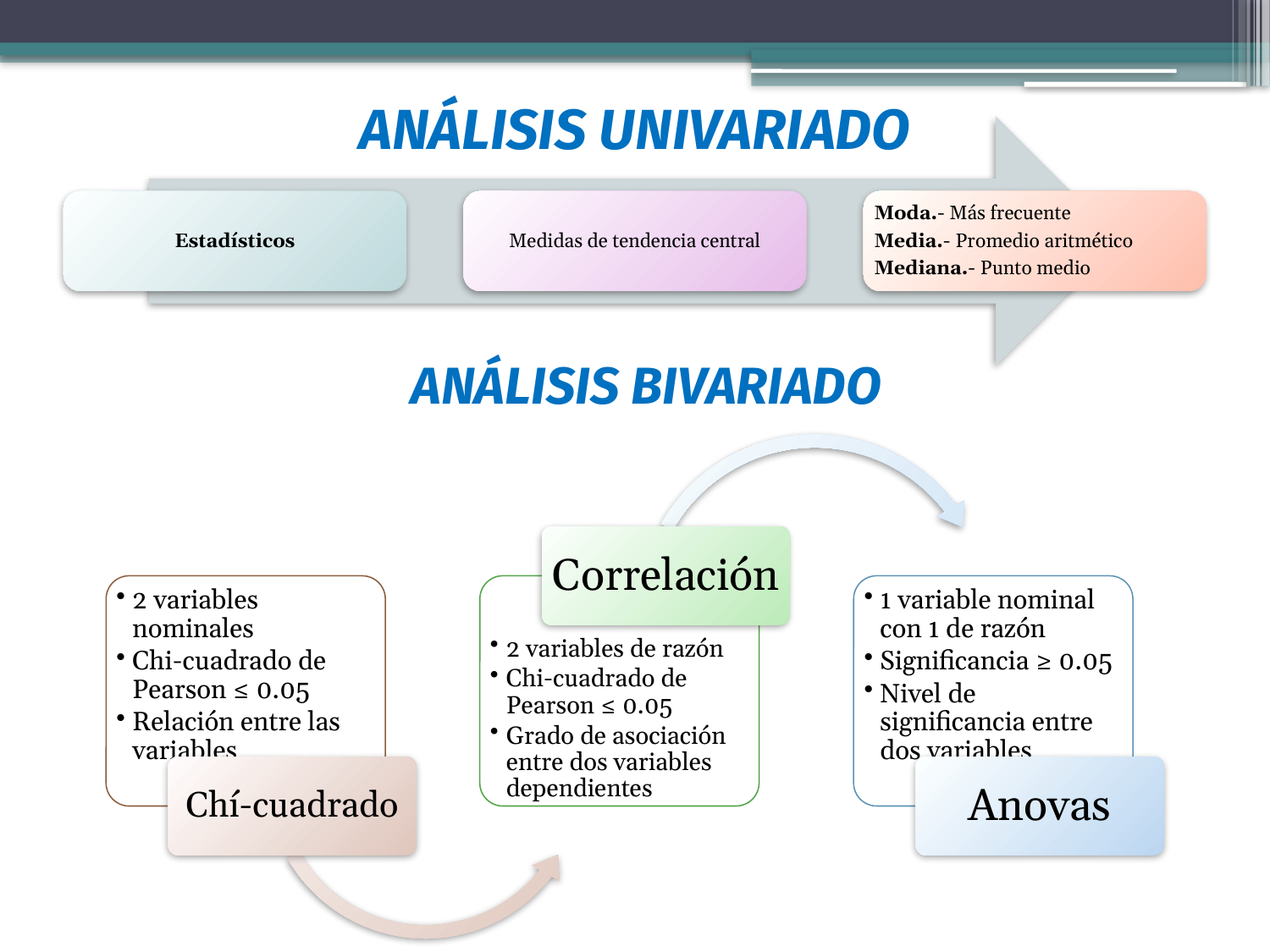

# ANÁLISIS UNIVARIADO
Estadísticos
Medidas de tendencia central
Moda.- Más frecuente
Media.- Promedio aritmético
Mediana.- Punto medio
ANÁLISIS BIVARIADO
2 variables nominales
Chi-cuadrado de Pearson ≤ 0.05
Relación entre las variables
Chí-cuadrado
2 variables de razón
Chi-cuadrado de Pearson ≤ 0.05
Grado de asociación entre dos variables dependientes
Correlación
1 variable nominal con 1 de razón
Significancia ≥ 0.05
Nivel de significancia entre dos variables
Anovas